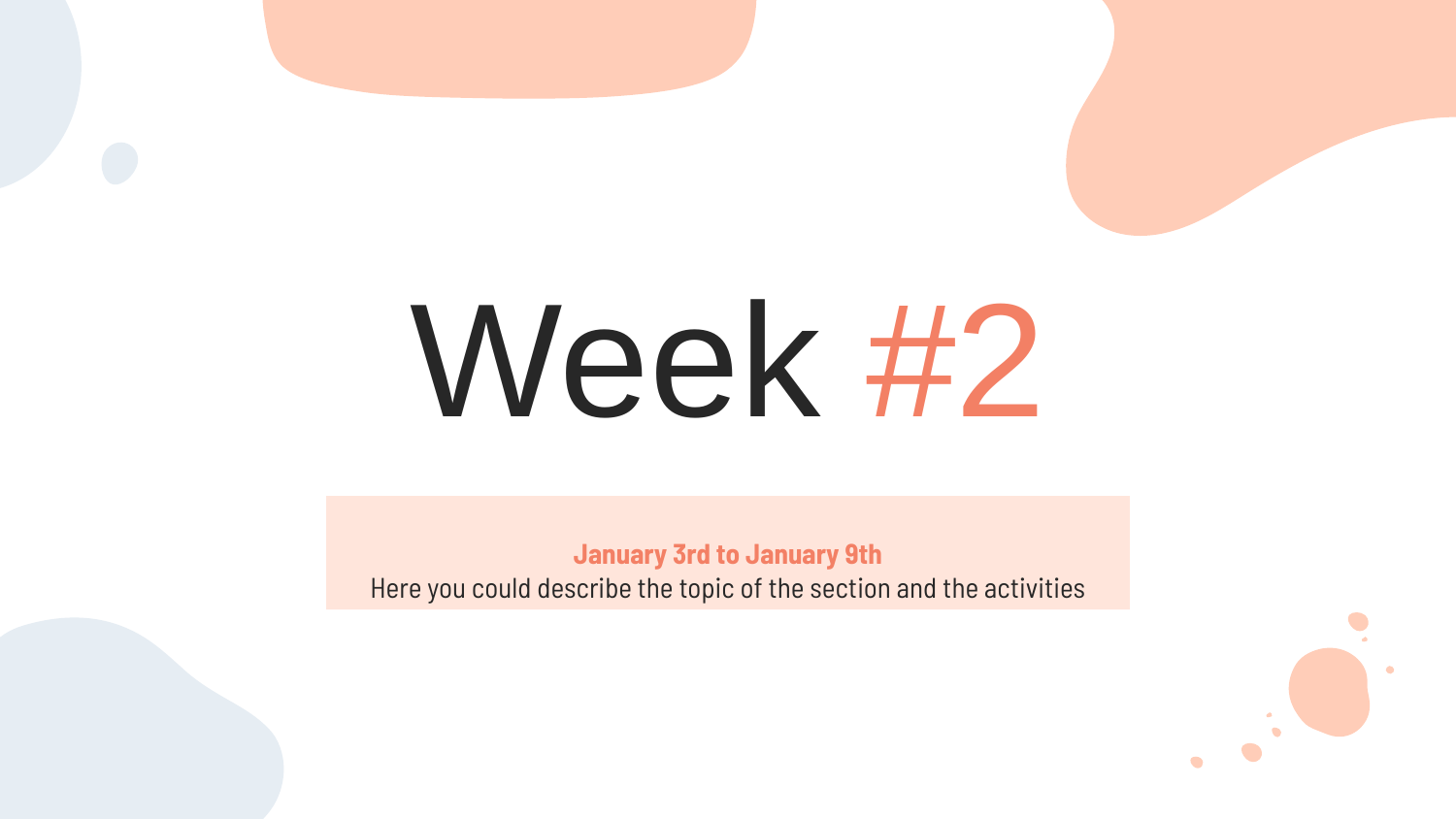

# Week #2
January 3rd to January 9th
Here you could describe the topic of the section and the activities